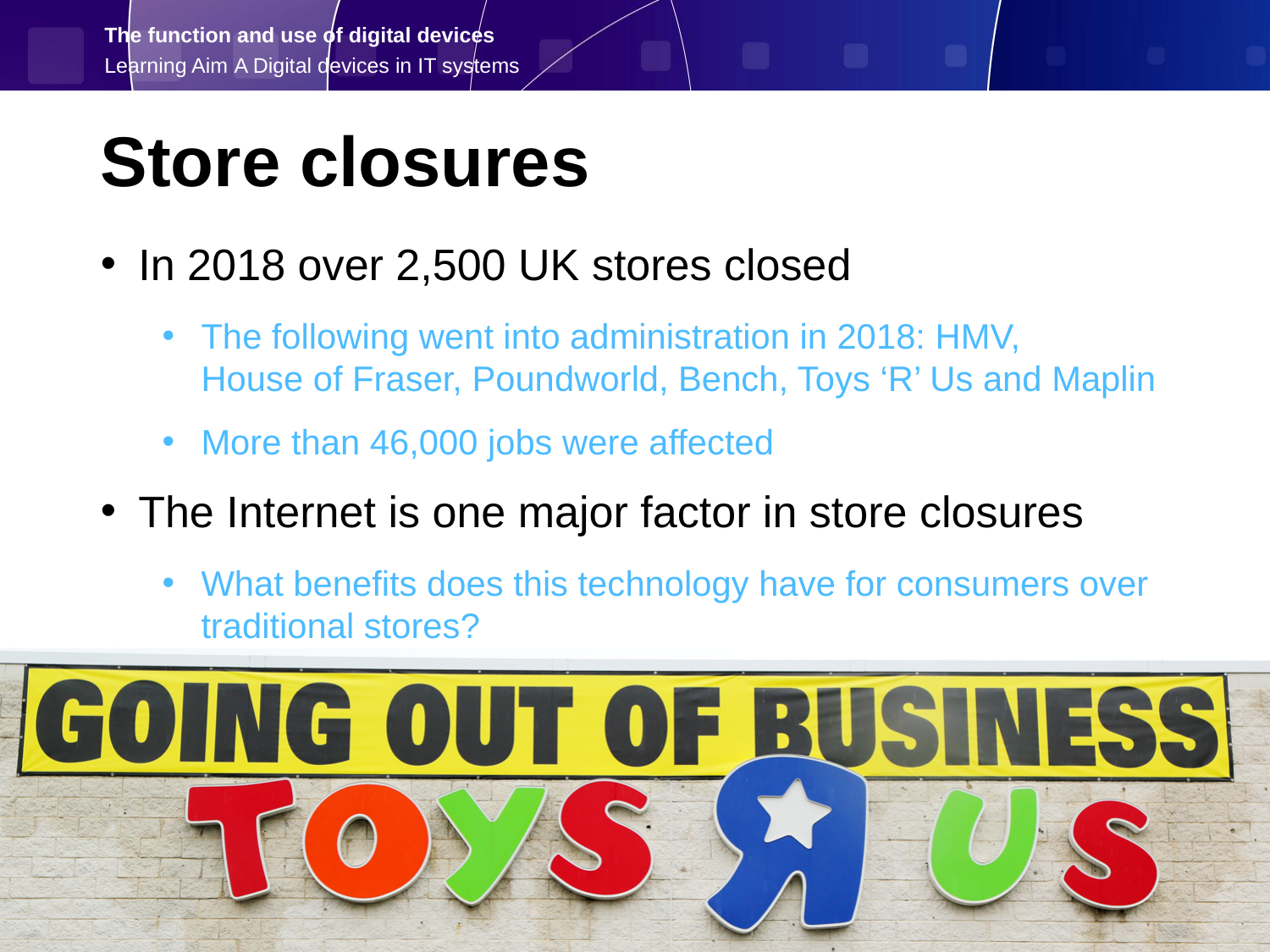

Store closures
In 2018 over 2,500 UK stores closed
The following went into administration in 2018: HMV,
House of Fraser, Poundworld, Bench, Toys ‘R’ Us and Maplin
More than 46,000 jobs were affected
The Internet is one major factor in store closures
What benefits does this technology have for consumers over traditional stores?